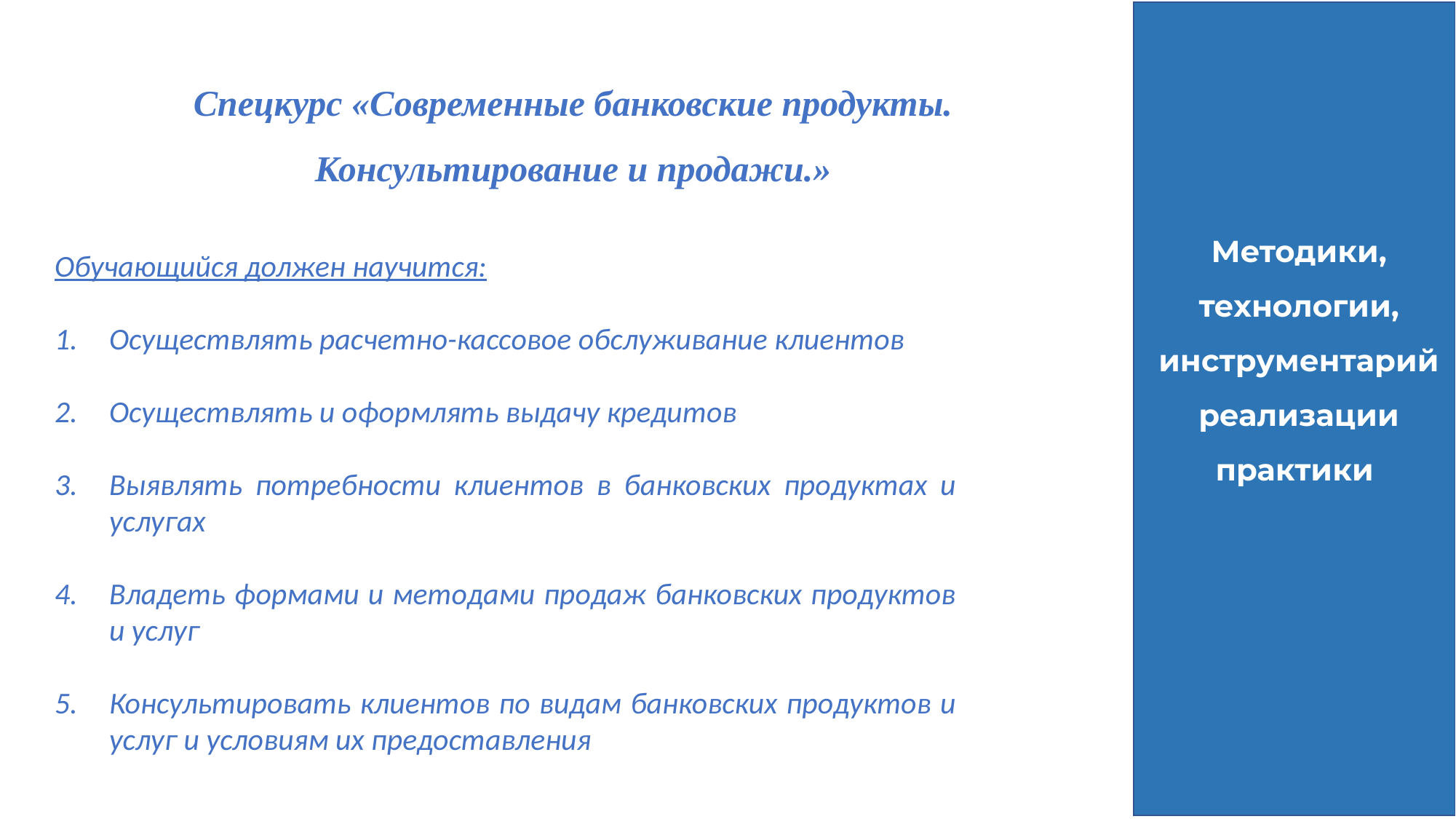

Спецкурс «Современные банковские продукты. Консультирование и продажи.»

Обучающийся должен научится:

Осуществлять расчетно-кассовое обслуживание клиентов

Осуществлять и оформлять выдачу кредитов

Выявлять потребности клиентов в банковских продуктах и услугах

Владеть формами и методами продаж банковских продуктов и услуг

Консультировать клиентов по видам банковских продуктов и услуг и условиям их предоставления
Методики, технологии, инструментарий реализации практики